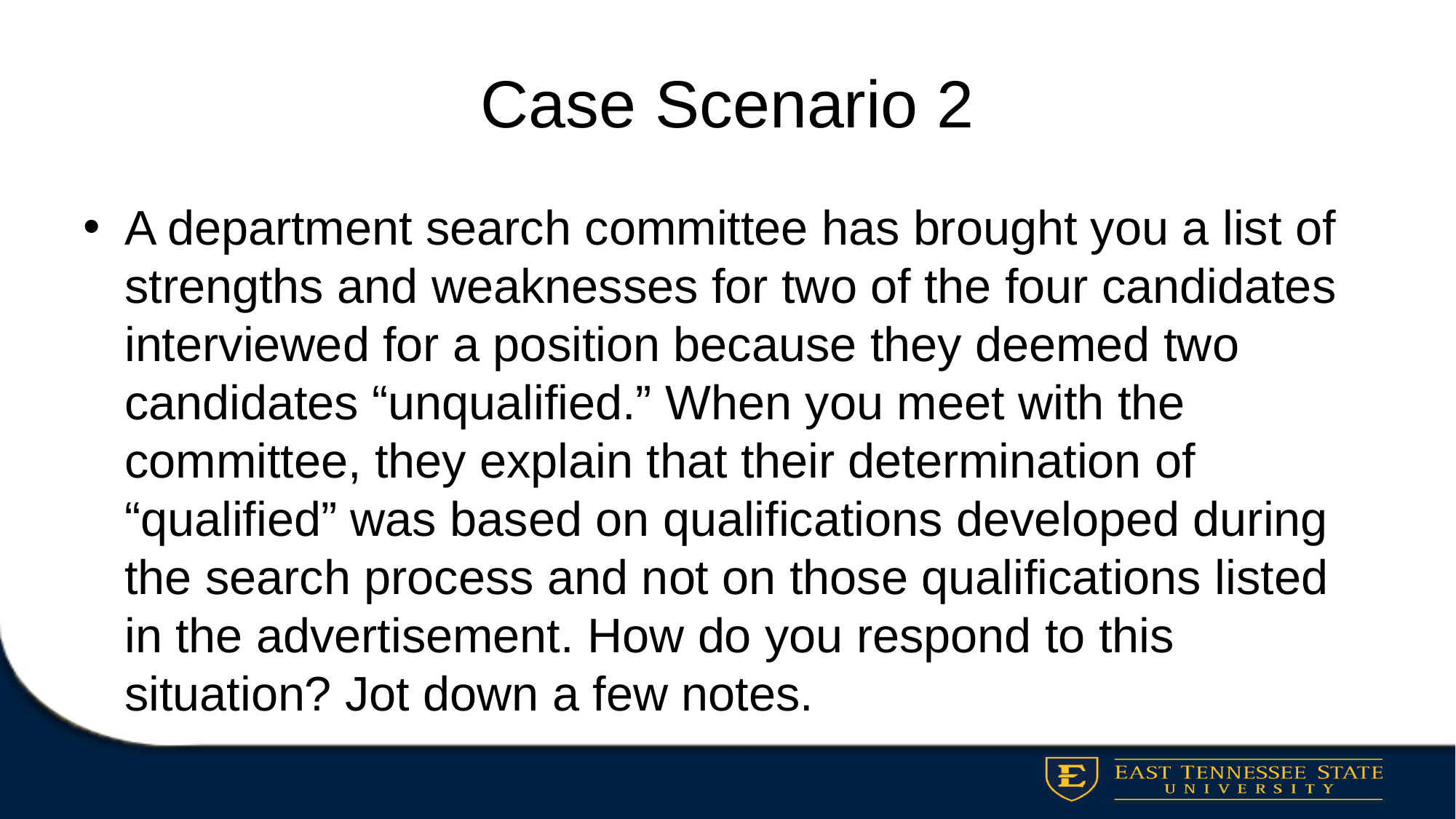

# Case Scenario 2
A department search committee has brought you a list of strengths and weaknesses for two of the four candidates interviewed for a position because they deemed two candidates “unqualified.” When you meet with the committee, they explain that their determination of “qualified” was based on qualifications developed during the search process and not on those qualifications listed in the advertisement. How do you respond to this situation? Jot down a few notes.